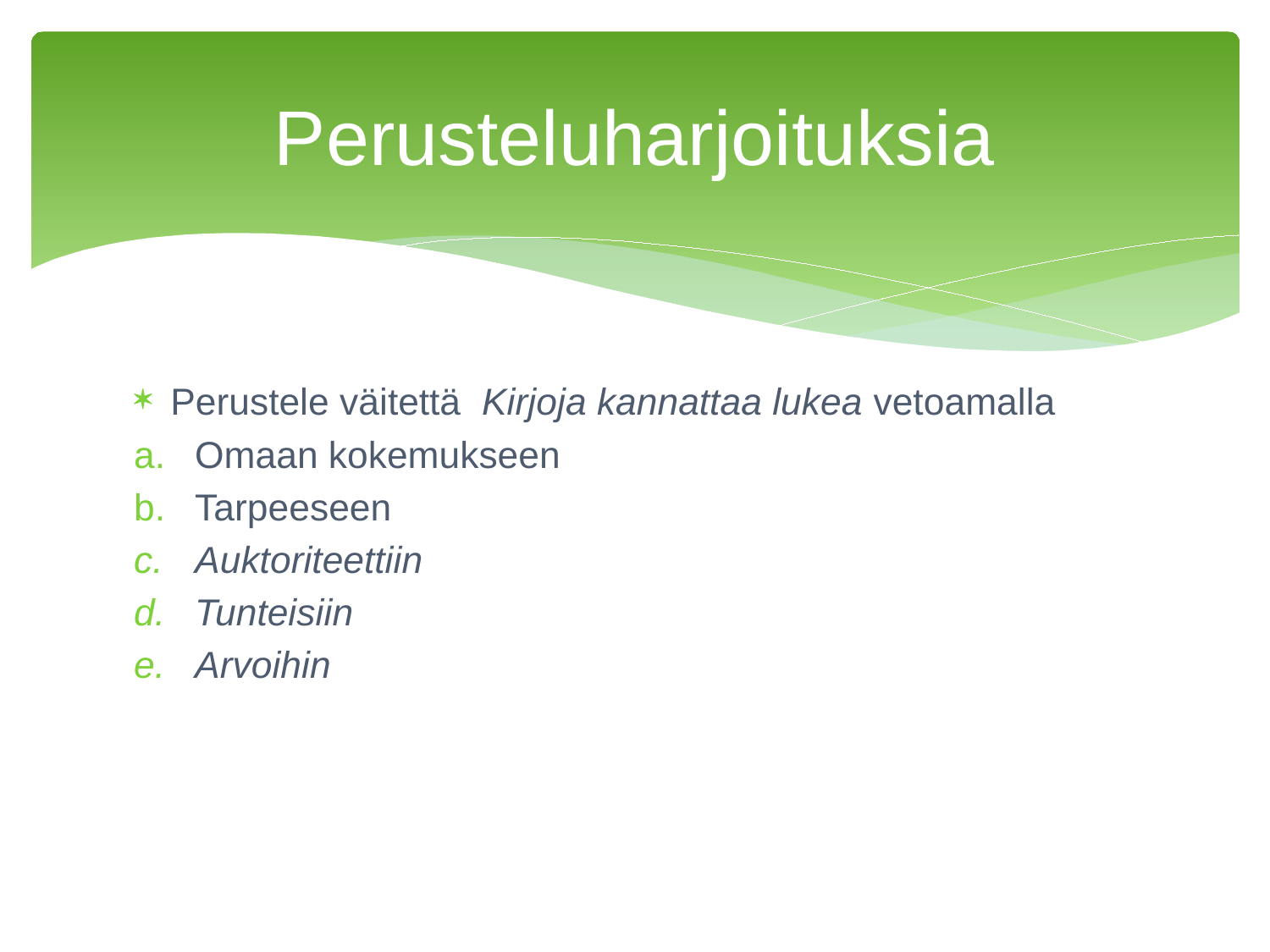

# Perusteluharjoituksia
Perustele väitettä  Kirjoja kannattaa lukea vetoamalla
Omaan kokemukseen
Tarpeeseen
Auktoriteettiin
Tunteisiin
Arvoihin